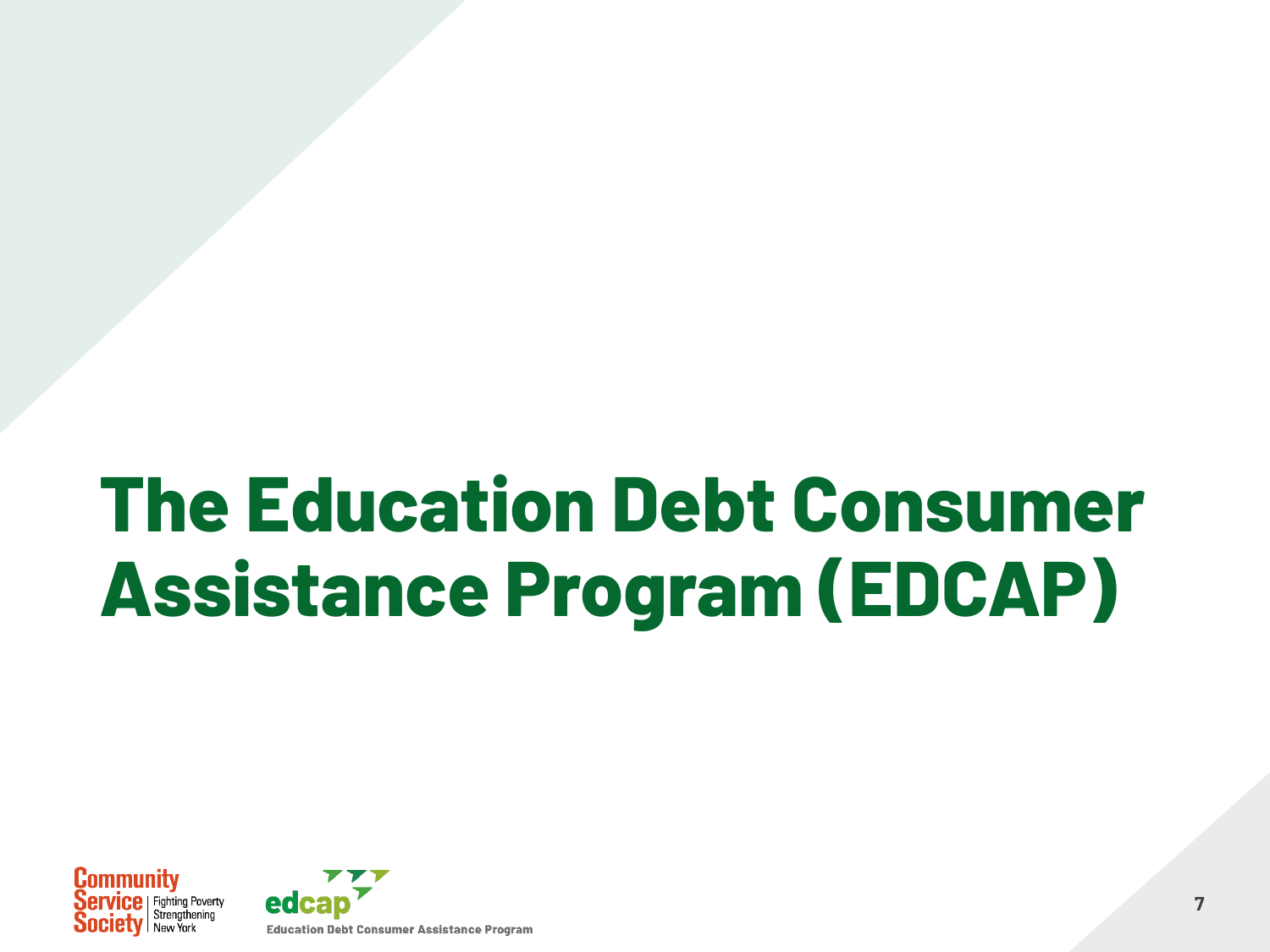

The Education Debt Consumer  Assistance Program (EDCAP)
7